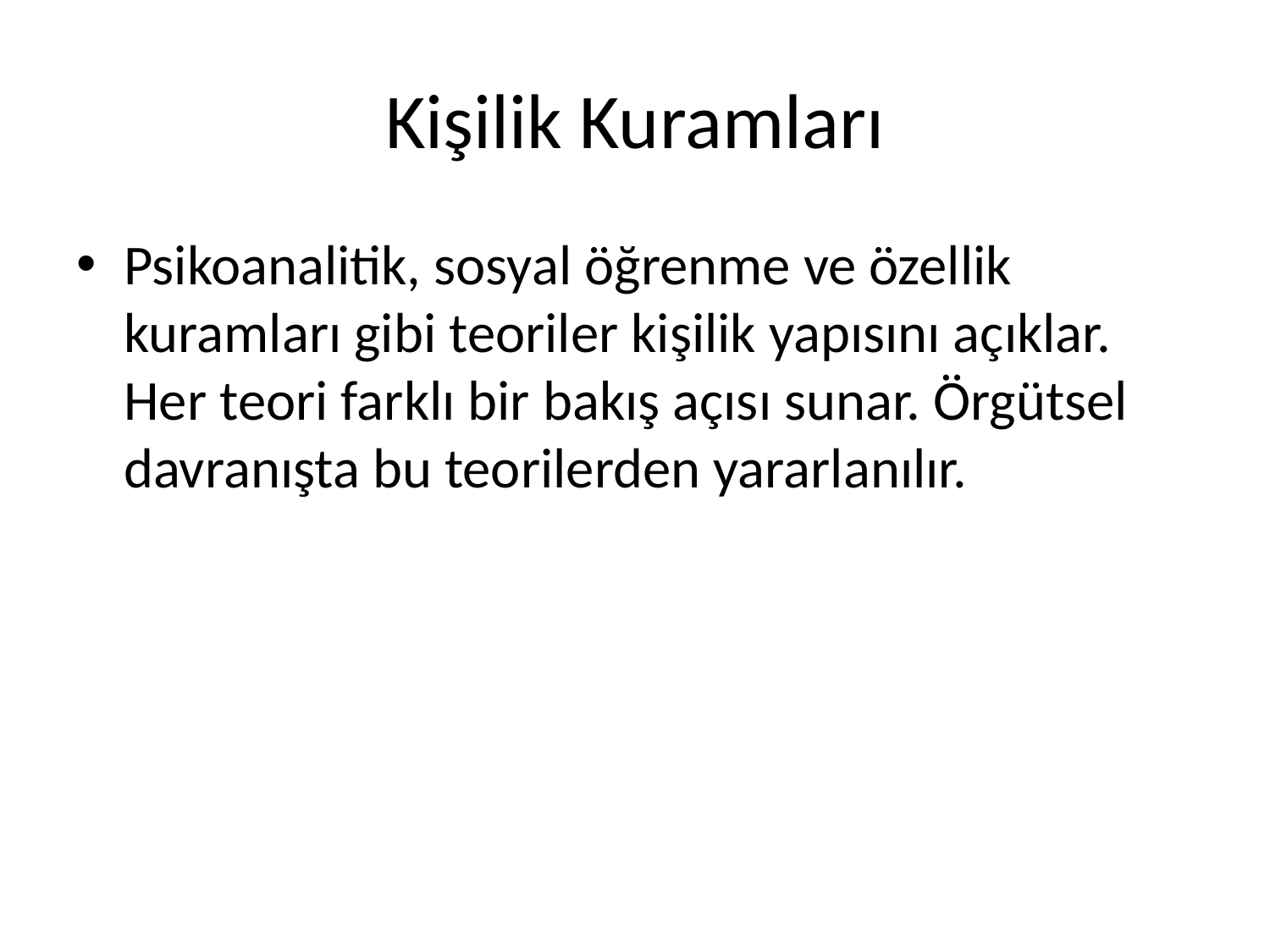

# Kişilik Kuramları
Psikoanalitik, sosyal öğrenme ve özellik kuramları gibi teoriler kişilik yapısını açıklar. Her teori farklı bir bakış açısı sunar. Örgütsel davranışta bu teorilerden yararlanılır.